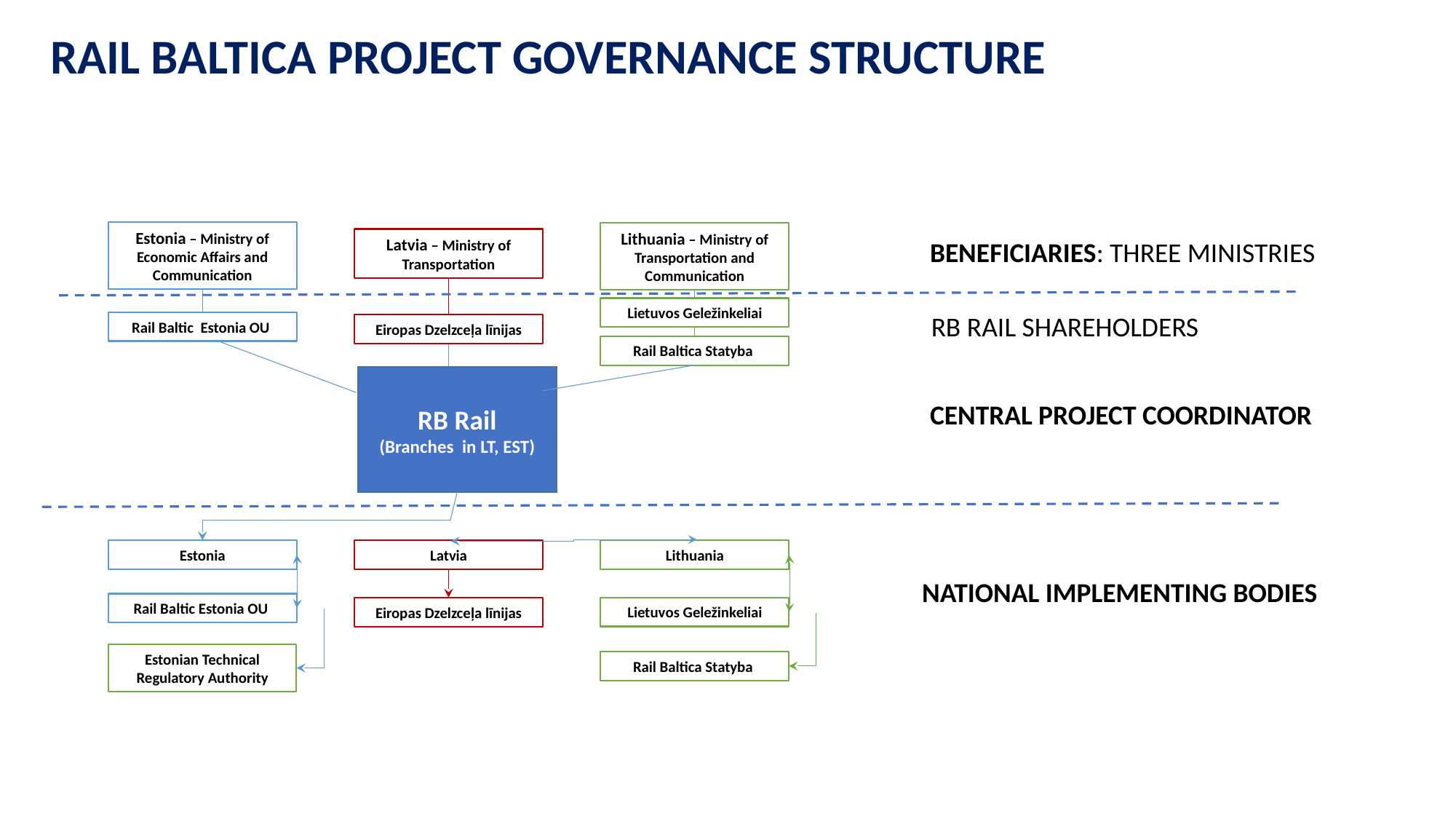

RAIL BALTICA PROJECT GOVERNANCE STRUCTURE
Estonia – Ministry of Economic Affairs and Communication
Lithuania – Ministry of Transportation and Communication
Latvia – Ministry of Transportation
BENEFICIARIES: THREE MINISTRIES
Lietuvos Geležinkeliai
RB RAIL SHAREHOLDERS
Rail Baltic  Estonia OU
Eiropas Dzelzceļa līnijas
Rail Baltica Statyba
RB Rail
(Branches  in LT, EST)
CENTRAL PROJECT COORDINATOR
Estonia
Latvia
Lithuania
NATIONAL IMPLEMENTING BODIES
Rail Baltic Estonia OU
Lietuvos Geležinkeliai
Eiropas Dzelzceļa līnijas
Estonian Technical Regulatory Authority
Rail Baltica Statyba